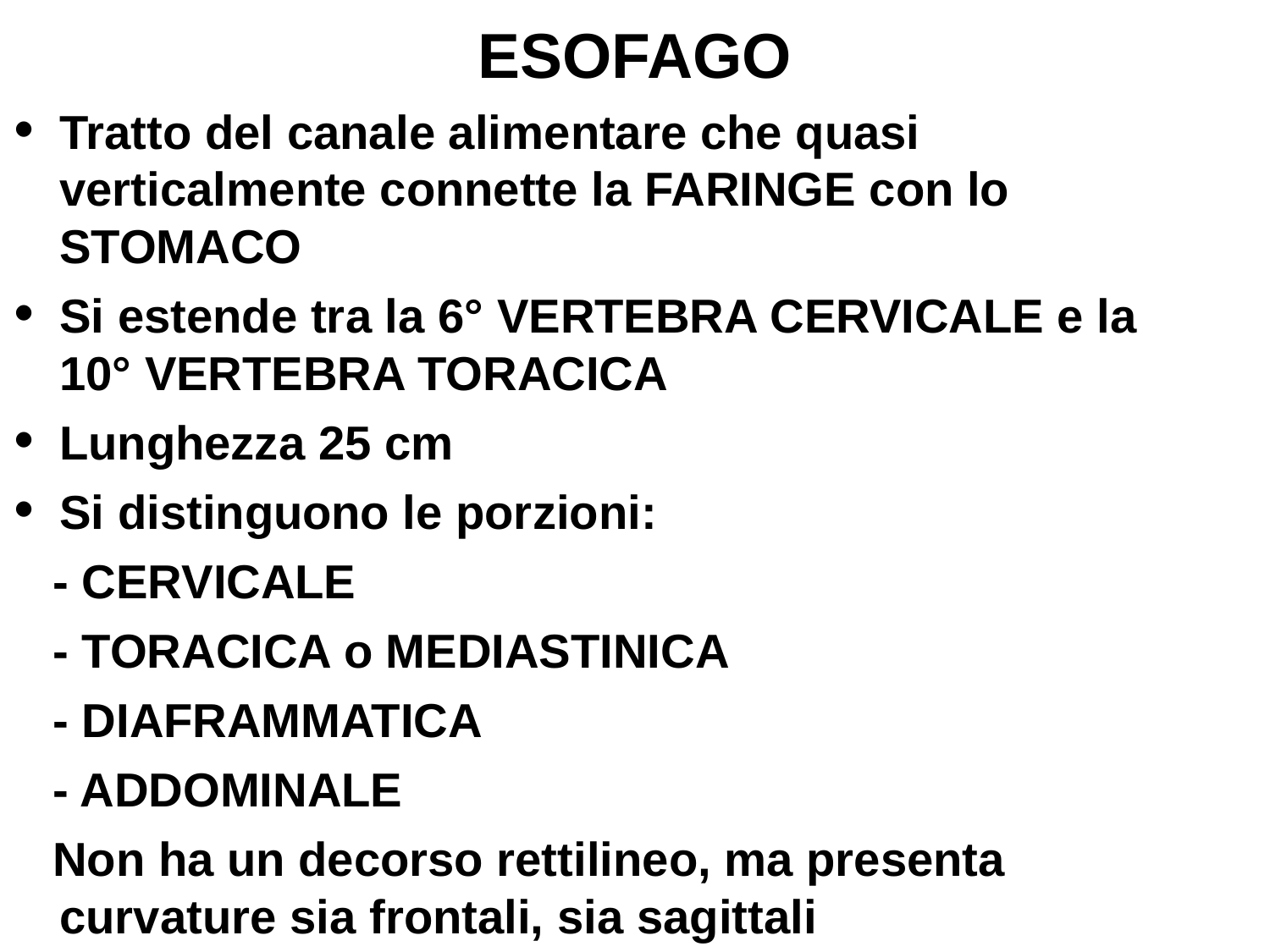

# ESOFAGO
Tratto del canale alimentare che quasi verticalmente connette la FARINGE con lo STOMACO
Si estende tra la 6° VERTEBRA CERVICALE e la 10° VERTEBRA TORACICA
Lunghezza 25 cm
Si distinguono le porzioni:
   - CERVICALE
   - TORACICA o MEDIASTINICA
   - DIAFRAMMATICA
   - ADDOMINALE
   Non ha un decorso rettilineo, ma presenta  curvature sia frontali, sia sagittali